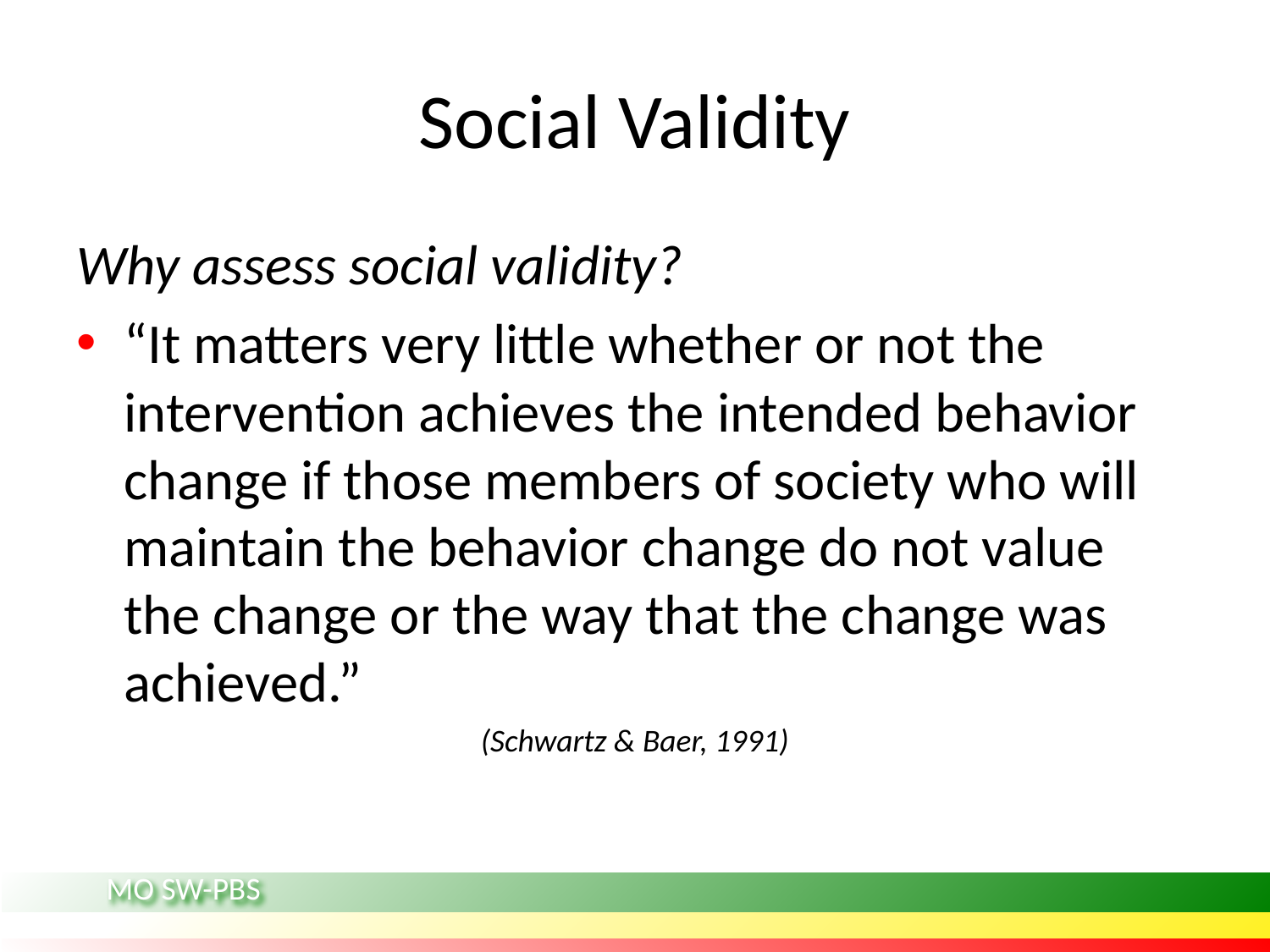

# Social Validity
Why assess social validity?
“It matters very little whether or not the intervention achieves the intended behavior change if those members of society who will maintain the behavior change do not value the change or the way that the change was achieved.”
(Schwartz & Baer, 1991)